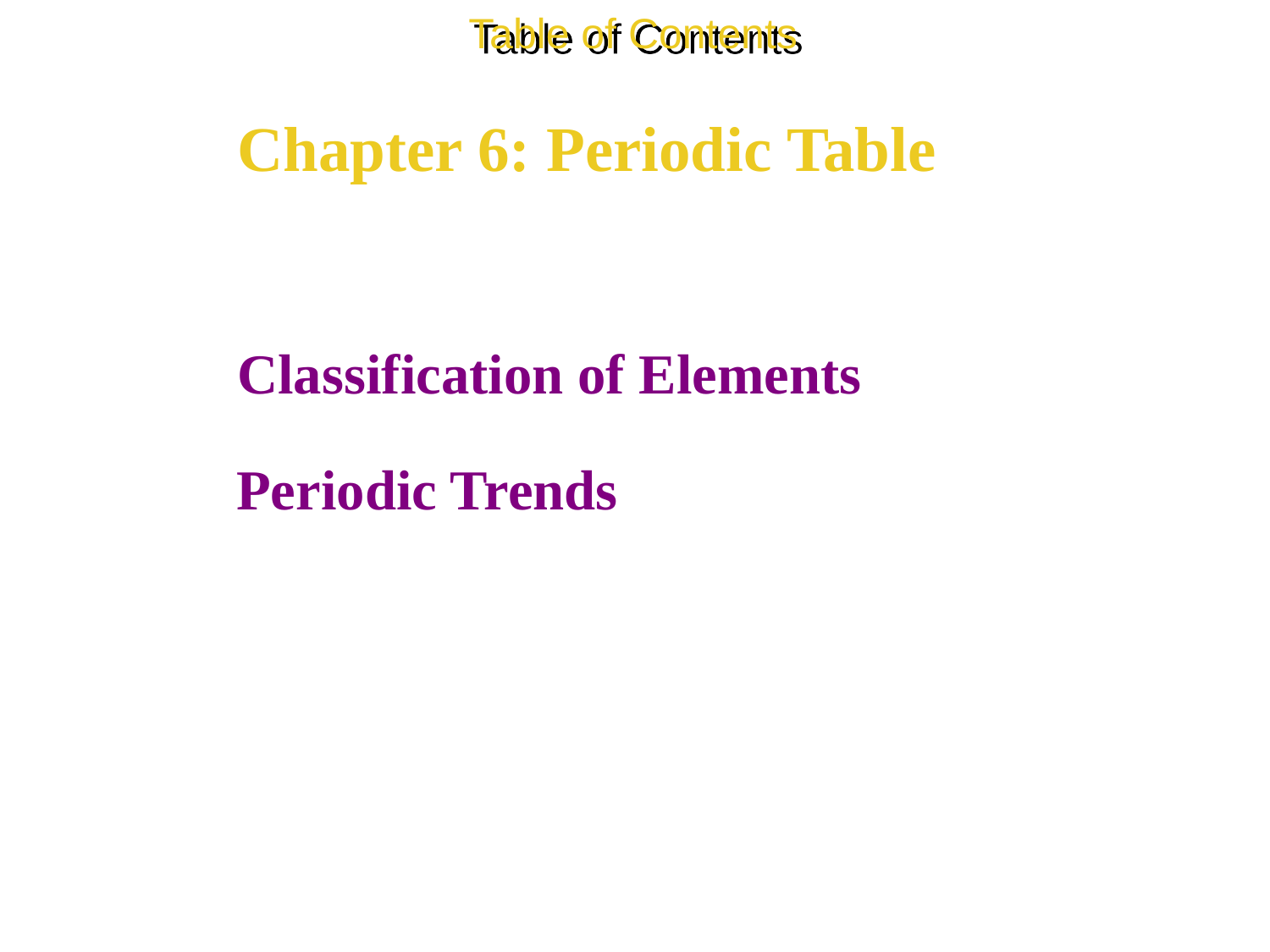

Table of Contents
Chapter 6: Periodic Table
Classification of Elements
Periodic Trends